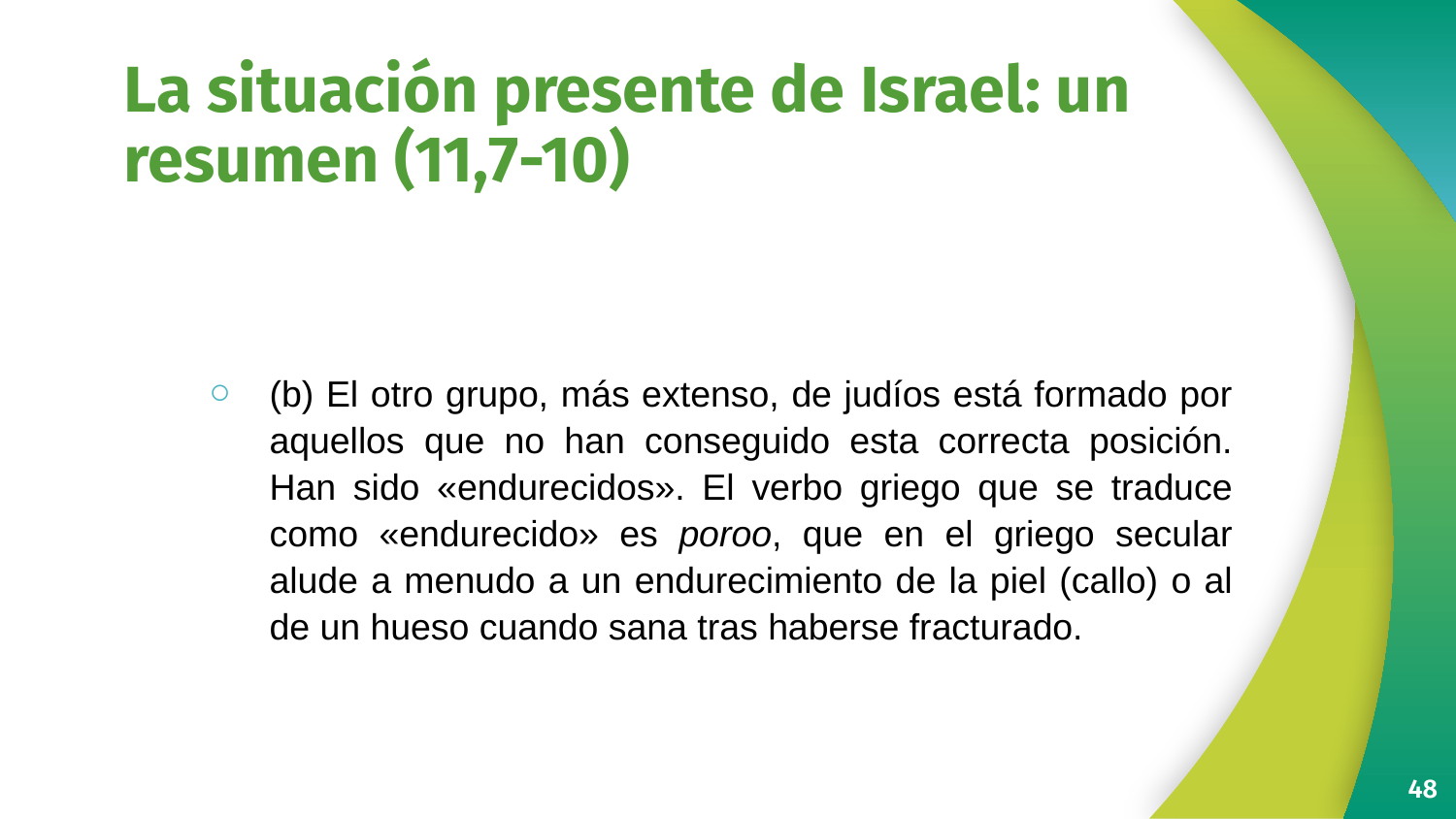

# La situación presente de Israel: un resumen (11,7-10)
(b) El otro grupo, más extenso, de judíos está formado por aquellos que no han conseguido esta correcta posición. Han sido «endurecidos». El verbo griego que se traduce como «endurecido» es poroo, que en el griego secular alude a menudo a un endurecimiento de la piel (callo) o al de un hueso cuando sana tras haberse fracturado.
48